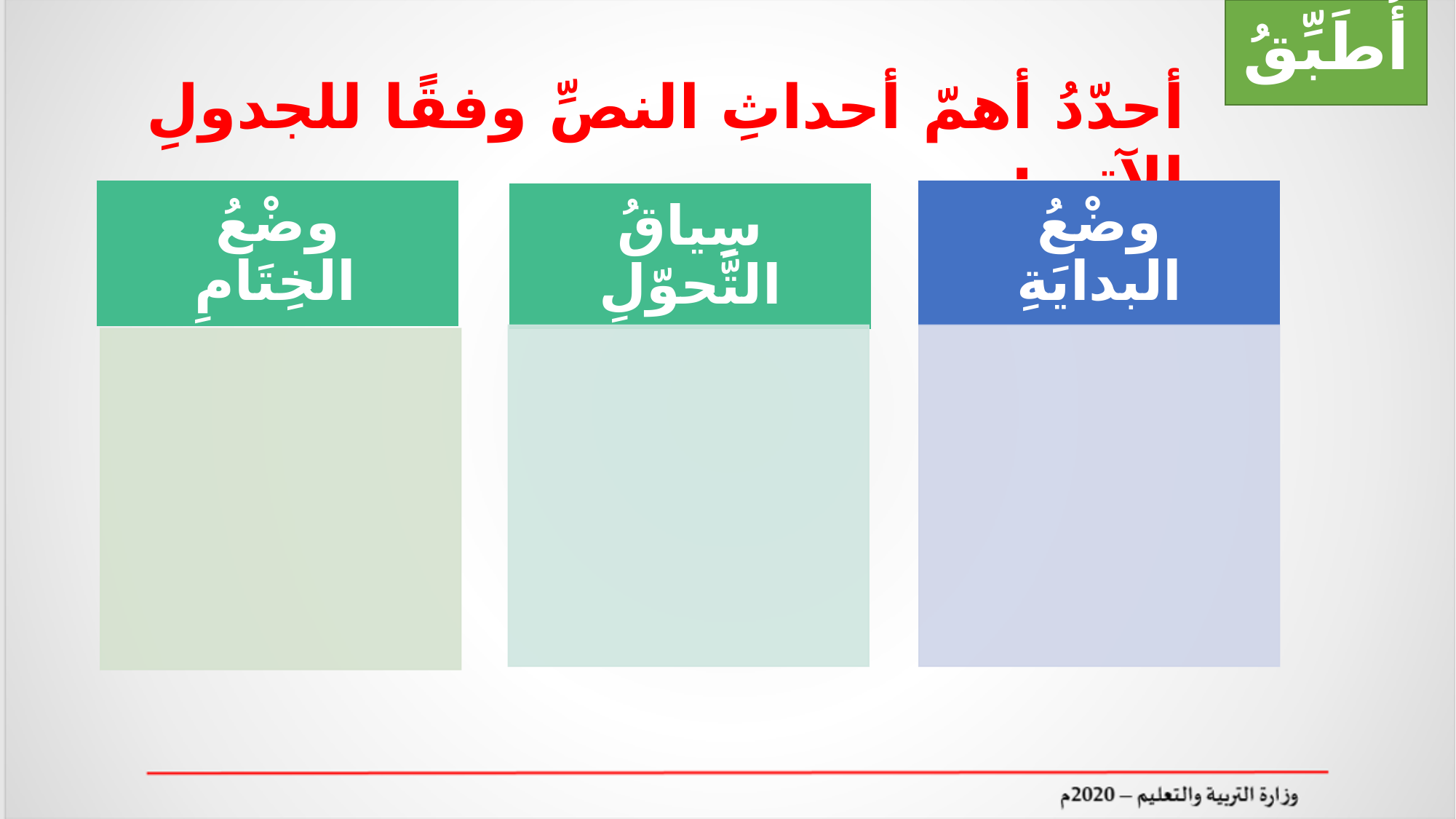

أُطَبِّقُ
أحدّدُ أهمّ أحداثِ النصِّ وفقًا للجدولِ الآتي:
وضْعُ البدايَةِ

سِياقُ التَّحوّلِ

وضْعُ الخِتَامِ